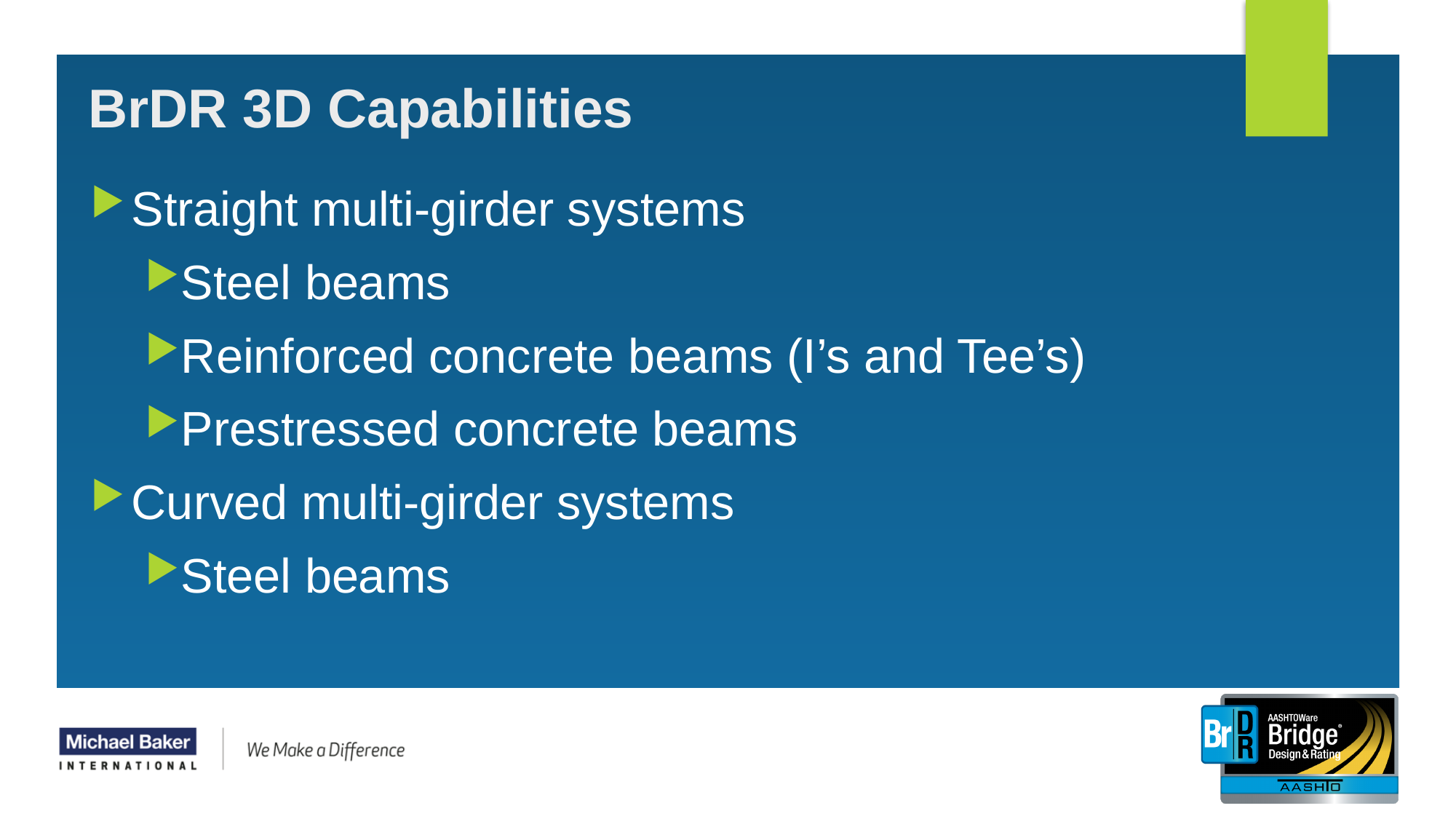

3
# BrDR 3D Capabilities
Straight multi-girder systems
Steel beams
Reinforced concrete beams (I’s and Tee’s)
Prestressed concrete beams
Curved multi-girder systems
Steel beams